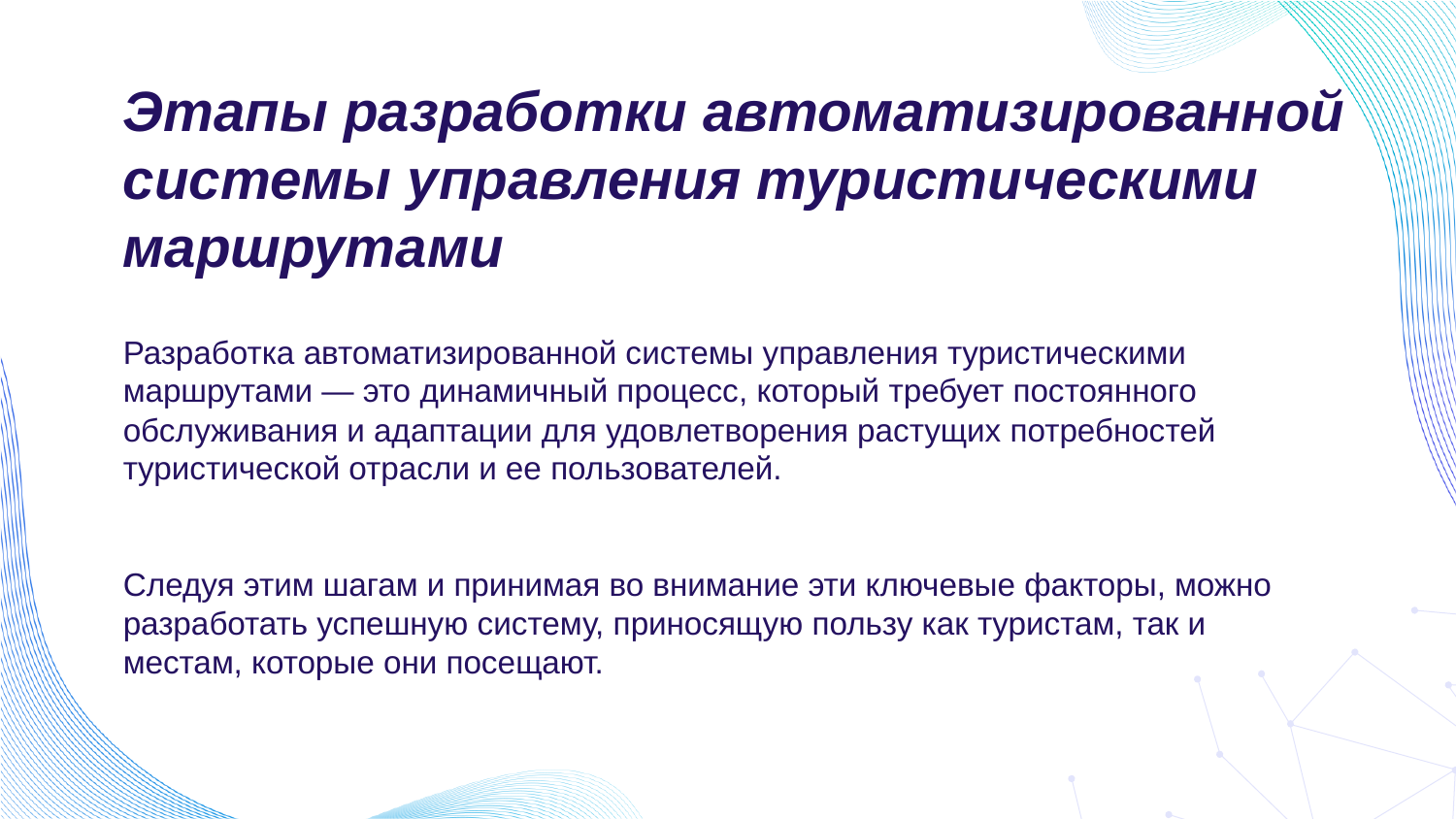

# Этапы разработки автоматизированной системы управления туристическими маршрутами
Разработка автоматизированной системы управления туристическими маршрутами — это динамичный процесс, который требует постоянного обслуживания и адаптации для удовлетворения растущих потребностей туристической отрасли и ее пользователей.

Следуя этим шагам и принимая во внимание эти ключевые факторы, можно разработать успешную систему, приносящую пользу как туристам, так и местам, которые они посещают.